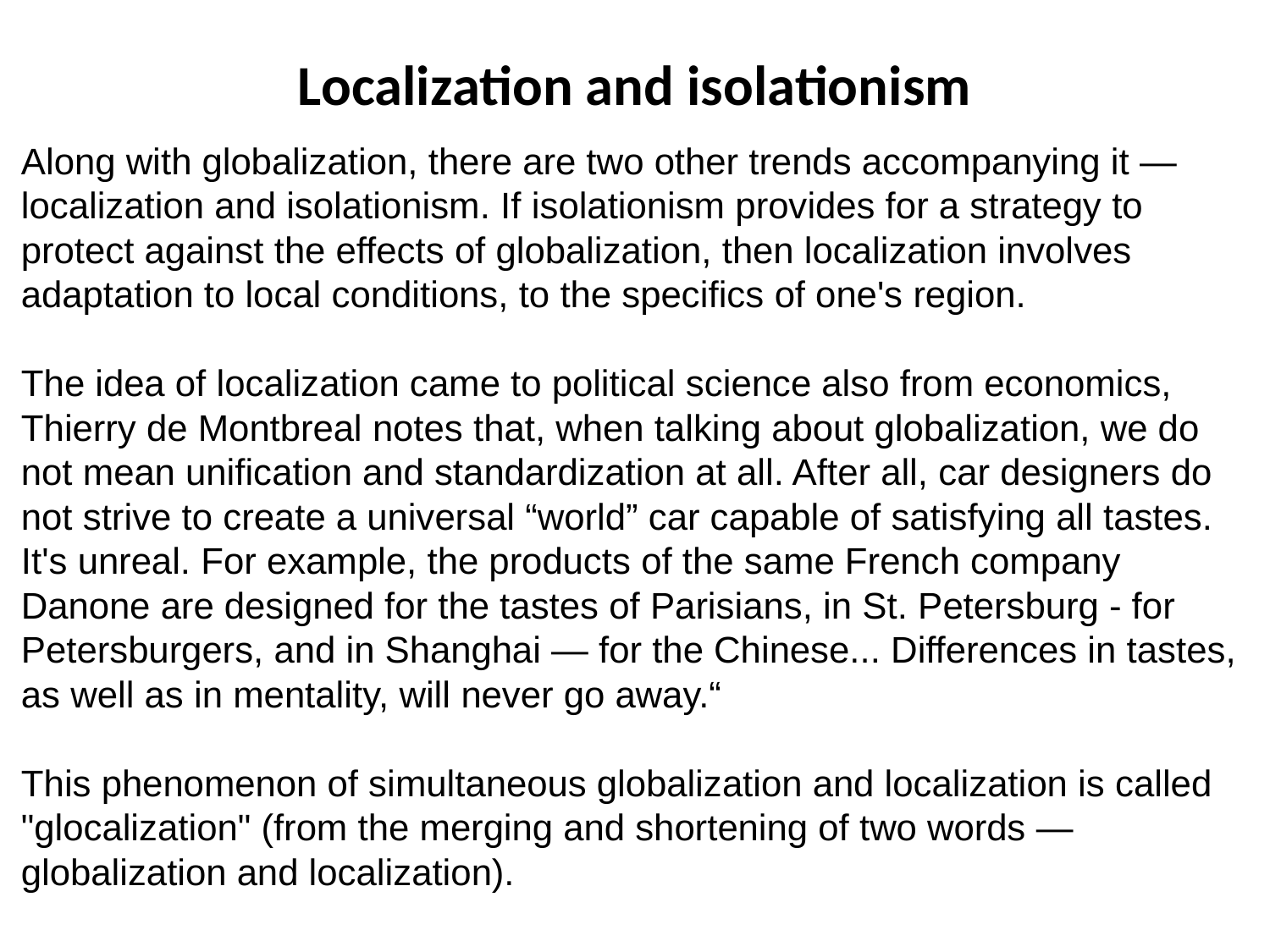

# Localization and isolationism
Along with globalization, there are two other trends accompanying it — localization and isolationism. If isolationism provides for a strategy to protect against the effects of globalization, then localization involves adaptation to local conditions, to the specifics of one's region.

The idea of localization came to political science also from economics, Thierry de Montbreal notes that, when talking about globalization, we do not mean unification and standardization at all. After all, car designers do not strive to create a universal “world” car capable of satisfying all tastes. It's unreal. For example, the products of the same French company Danone are designed for the tastes of Parisians, in St. Petersburg - for Petersburgers, and in Shanghai — for the Chinese... Differences in tastes, as well as in mentality, will never go away.“

This phenomenon of simultaneous globalization and localization is called "glocalization" (from the merging and shortening of two words — globalization and localization).